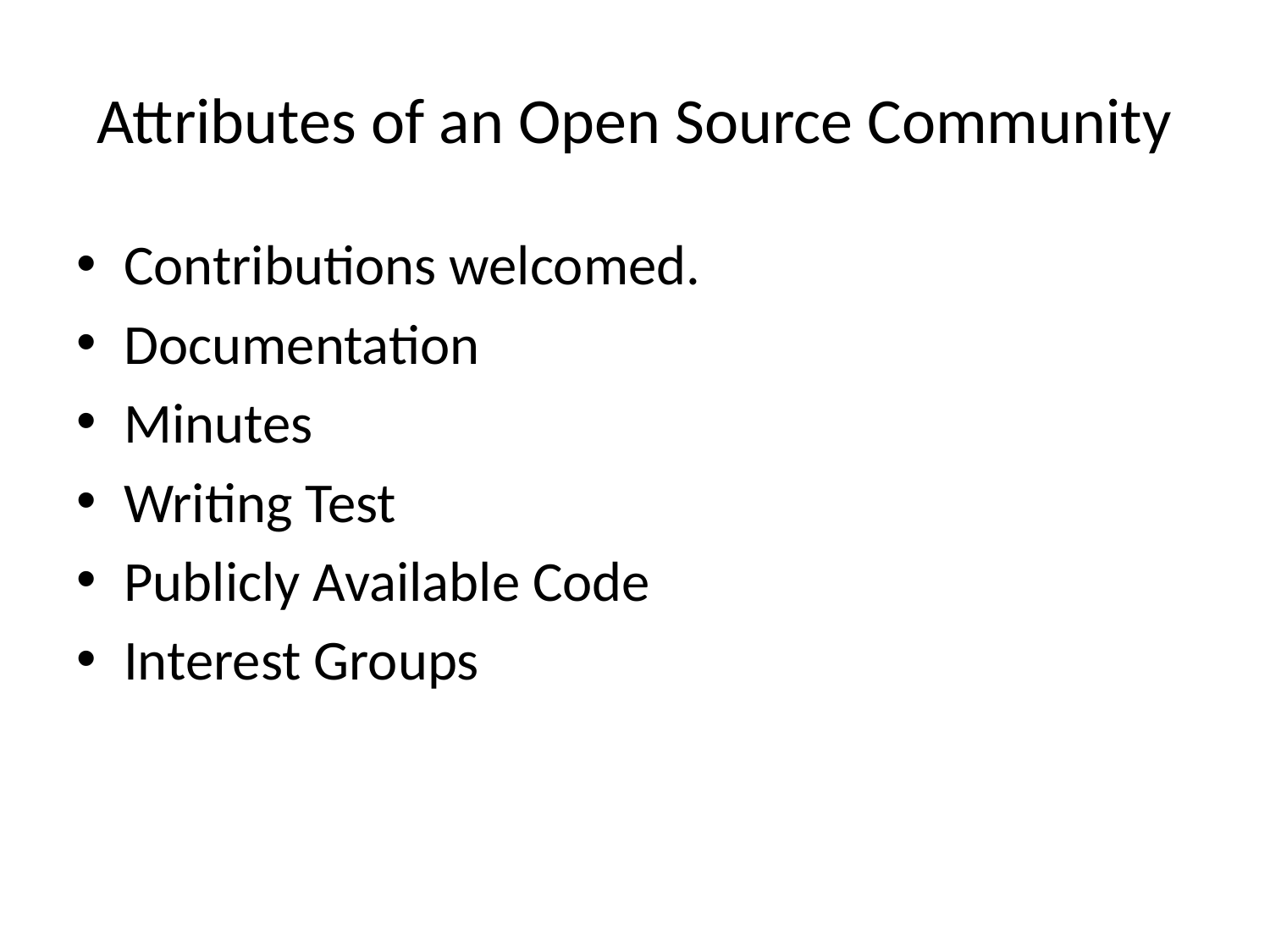

# Attributes of an Open Source Community
Contributions welcomed.
Documentation
Minutes
Writing Test
Publicly Available Code
Interest Groups